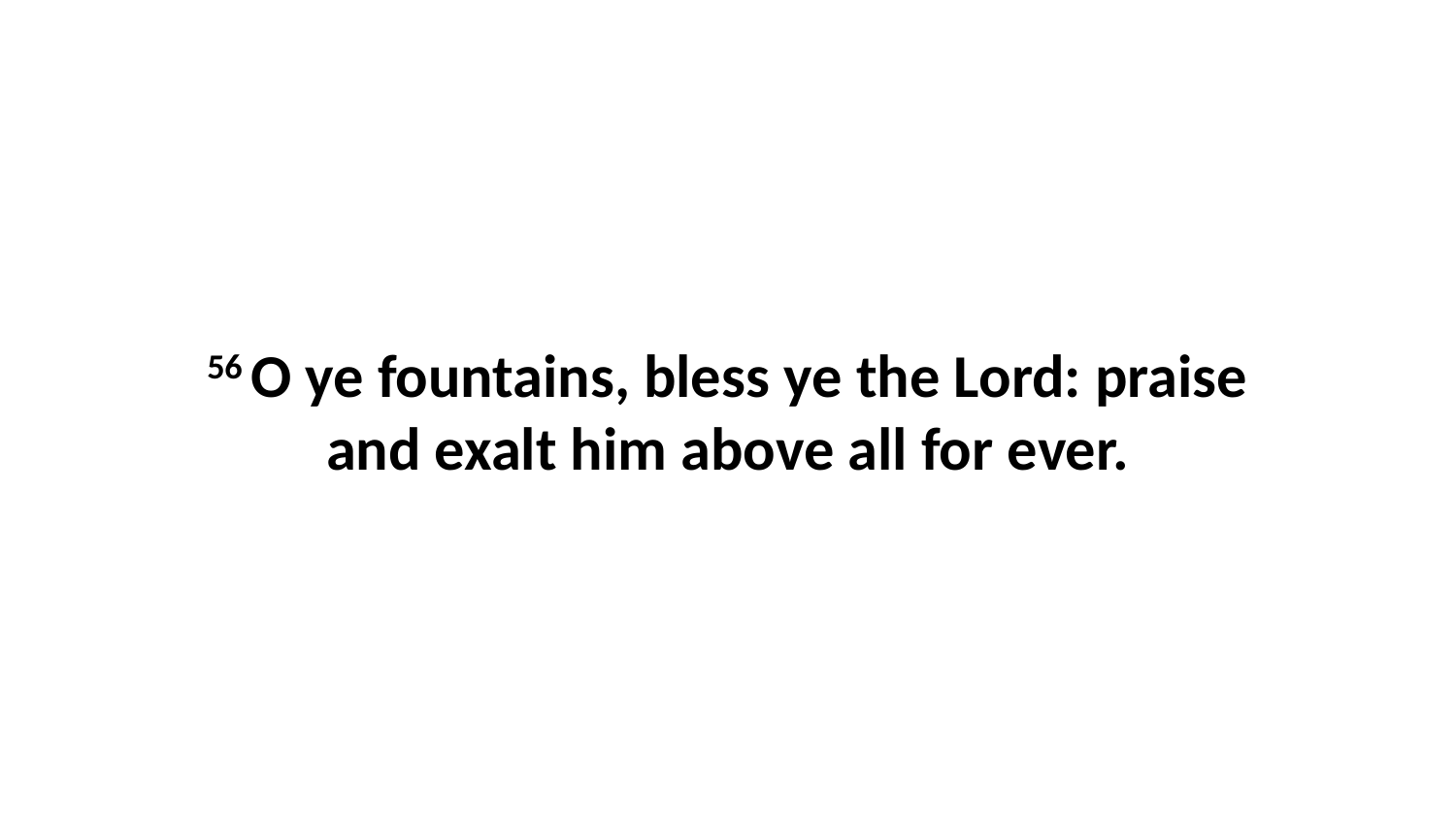

56 O ye fountains, bless ye the Lord: praise and exalt him above all for ever.